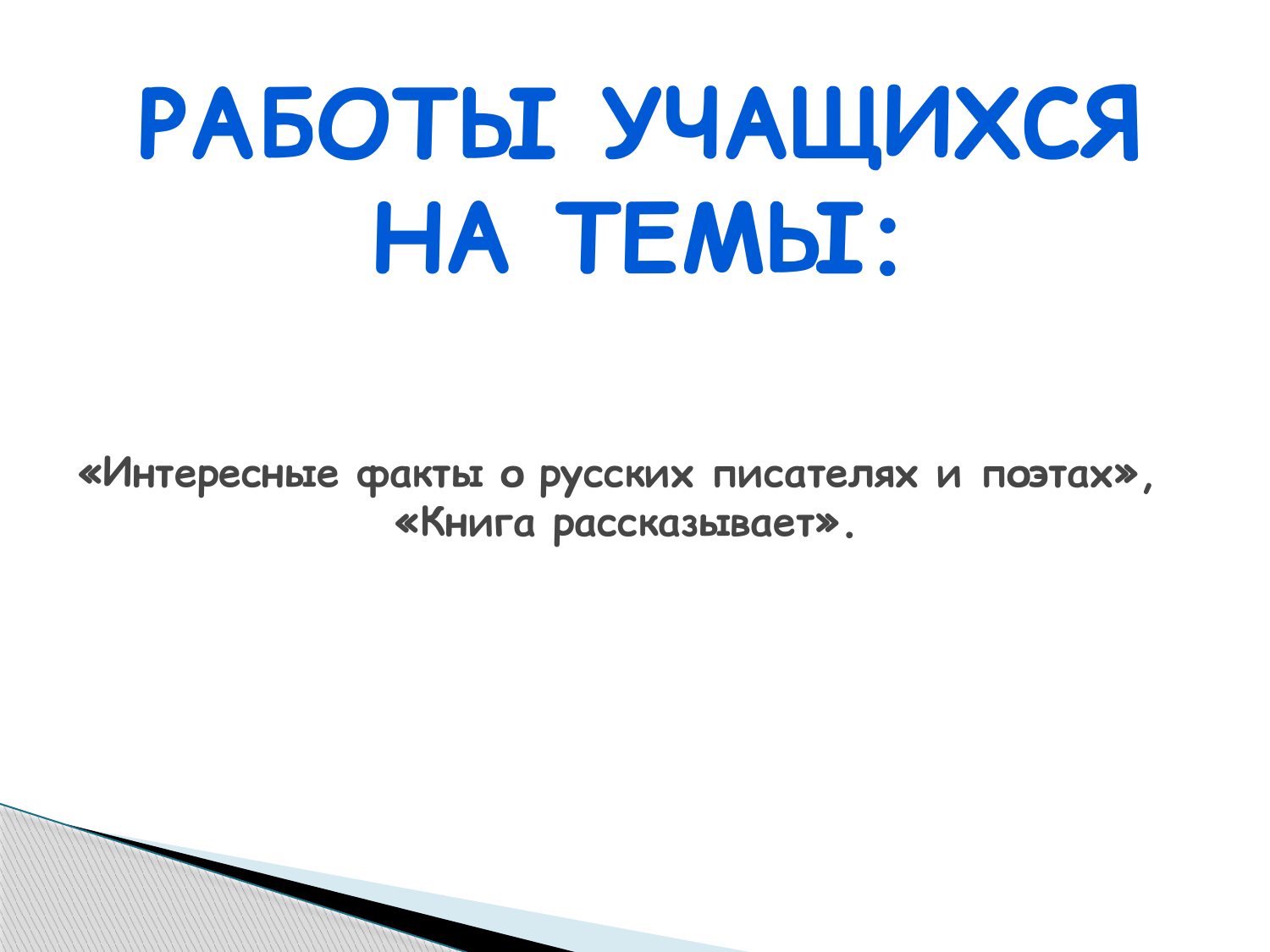

Работы учащихся на темы:
«Интересные факты о русских писателях и поэтах»,
«Книга рассказывает».